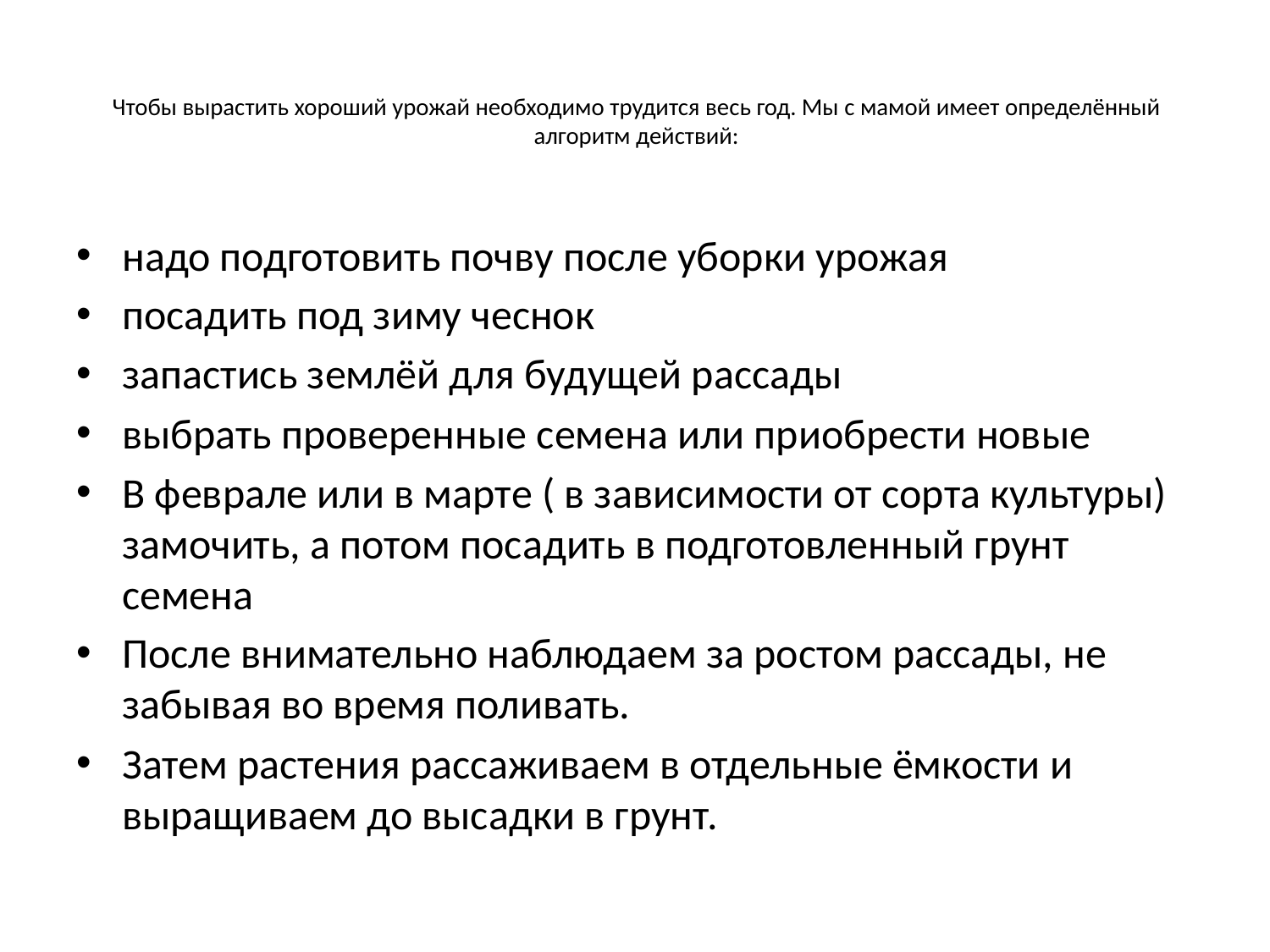

# Чтобы вырастить хороший урожай необходимо трудится весь год. Мы с мамой имеет определённый алгоритм действий:
надо подготовить почву после уборки урожая
посадить под зиму чеснок
запастись землёй для будущей рассады
выбрать проверенные семена или приобрести новые
В феврале или в марте ( в зависимости от сорта культуры) замочить, а потом посадить в подготовленный грунт семена
После внимательно наблюдаем за ростом рассады, не забывая во время поливать.
Затем растения рассаживаем в отдельные ёмкости и выращиваем до высадки в грунт.